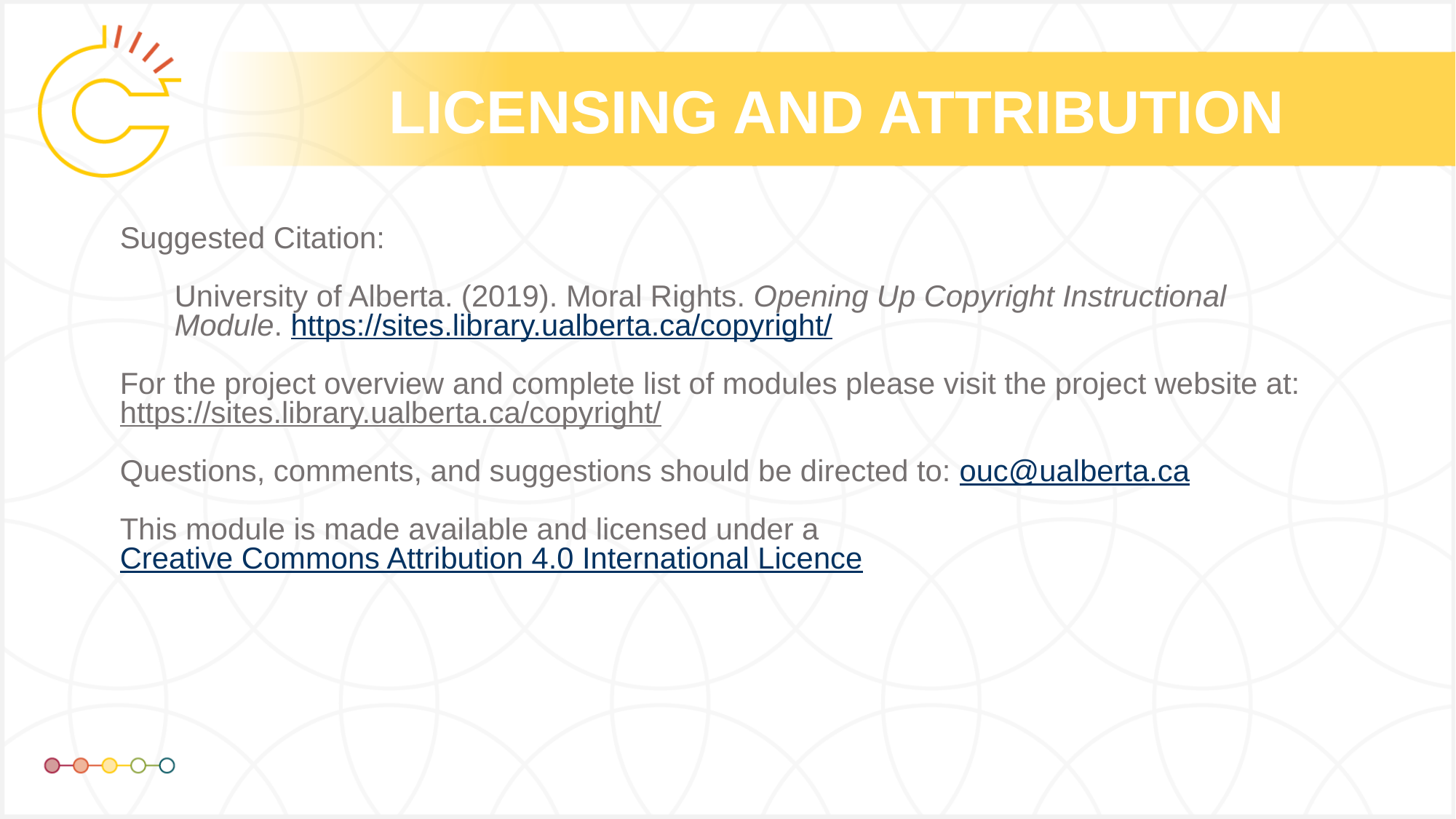

# LICENSING AND ATTRIBUTION
Suggested Citation:

University of Alberta. (2019). Moral Rights. Opening Up Copyright Instructional Module. https://sites.library.ualberta.ca/copyright/

For the project overview and complete list of modules please visit the project website at: https://sites.library.ualberta.ca/copyright/

Questions, comments, and suggestions should be directed to: ouc@ualberta.ca

This module is made available and licensed under a Creative Commons Attribution 4.0 International Licence